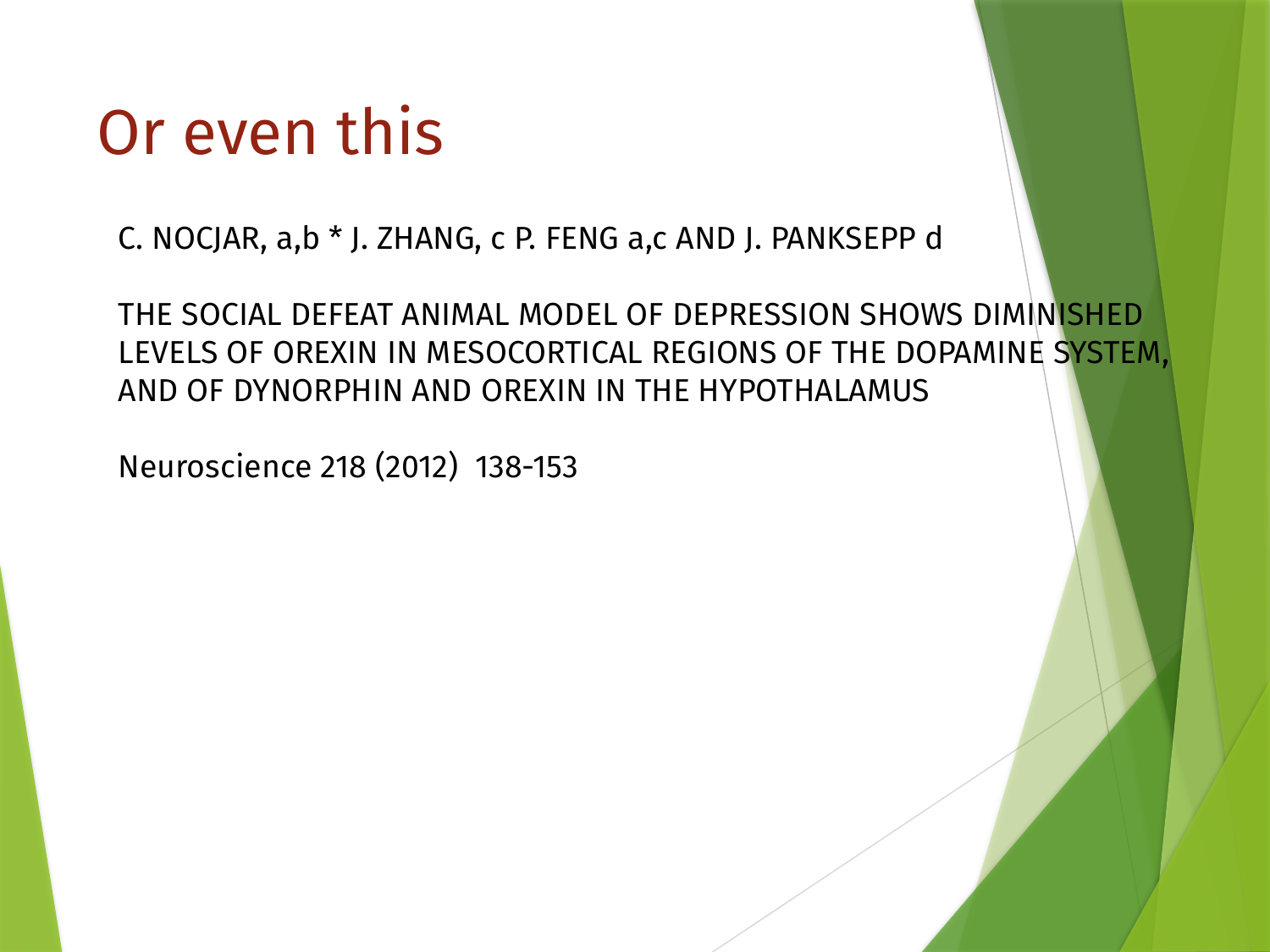

# Or even this
C. NOCJAR, a,b * J. ZHANG, c P. FENG a,c AND J. PANKSEPP d

THE SOCIAL DEFEAT ANIMAL MODEL OF DEPRESSION SHOWS DIMINISHED LEVELS OF OREXIN IN MESOCORTICAL REGIONS OF THE DOPAMINE SYSTEM, AND OF DYNORPHIN AND OREXIN IN THE HYPOTHALAMUS

Neuroscience 218 (2012)  138-153